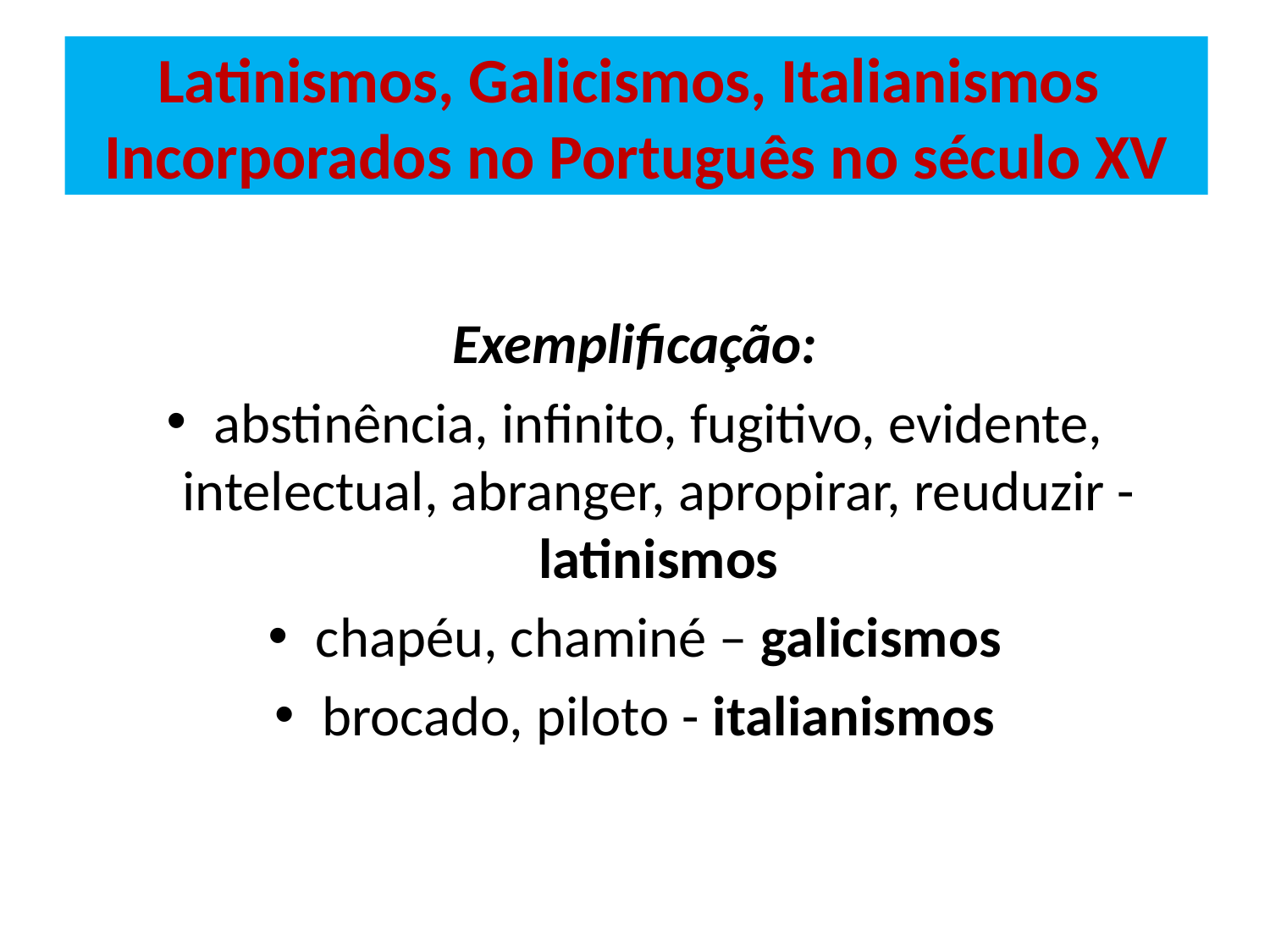

# Latinismos, Galicismos, Italianismos  Incorporados no Português no século XV

Exemplificação:
abstinência, infinito, fugitivo, evidente, intelectual, abranger, apropirar, reuduzir - latinismos
chapéu, chaminé – galicismos
brocado, piloto - italianismos